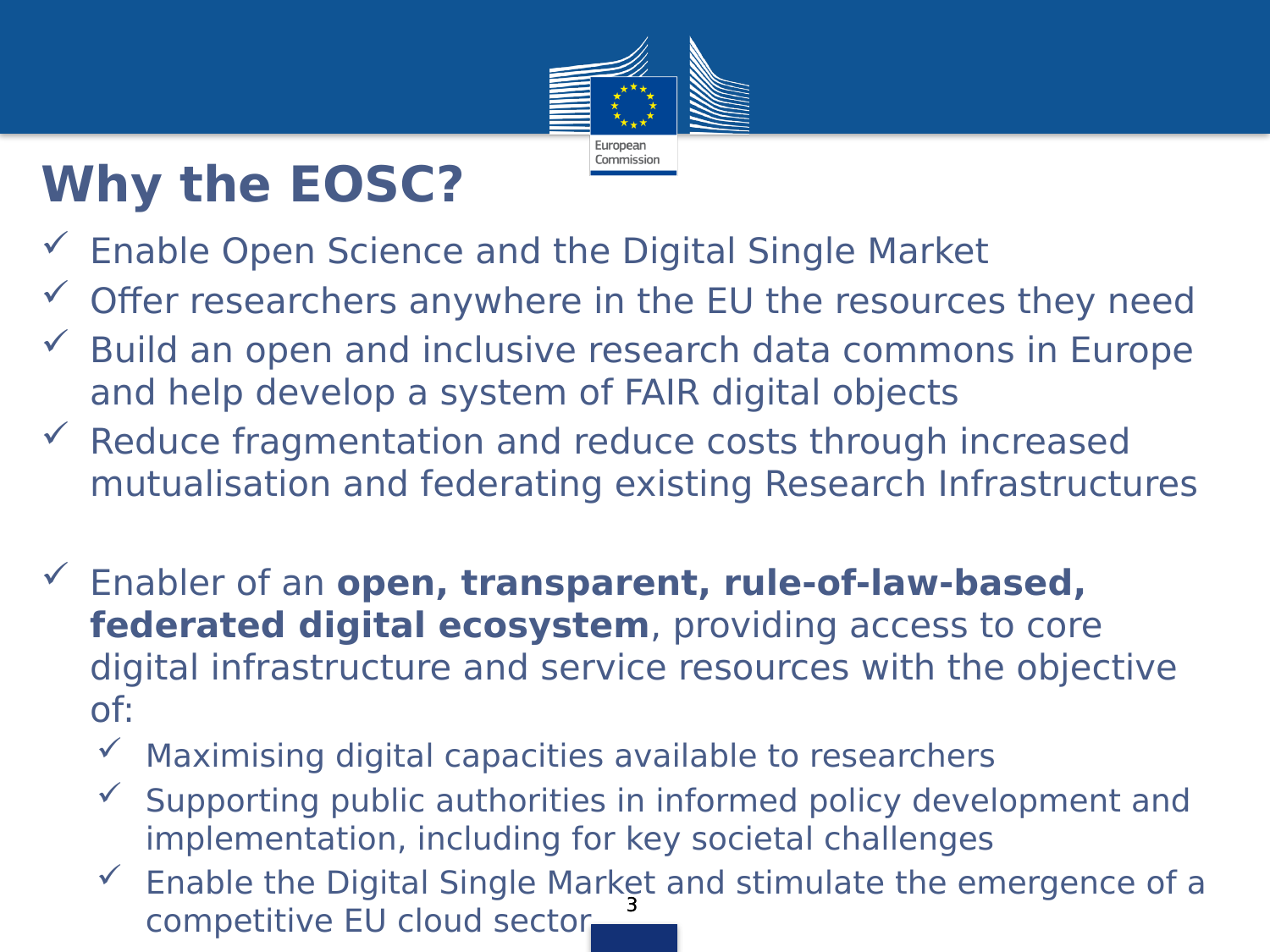

Why the EOSC?
Enable Open Science and the Digital Single Market
Offer researchers anywhere in the EU the resources they need
Build an open and inclusive research data commons in Europe and help develop a system of FAIR digital objects
Reduce fragmentation and reduce costs through increased mutualisation and federating existing Research Infrastructures

Enabler of an open, transparent, rule-of-law-based, federated digital ecosystem, providing access to core digital infrastructure and service resources with the objective of:
Maximising digital capacities available to researchers
Supporting public authorities in informed policy development and implementation, including for key societal challenges
Enable the Digital Single Market and stimulate the emergence of a competitive EU cloud sector